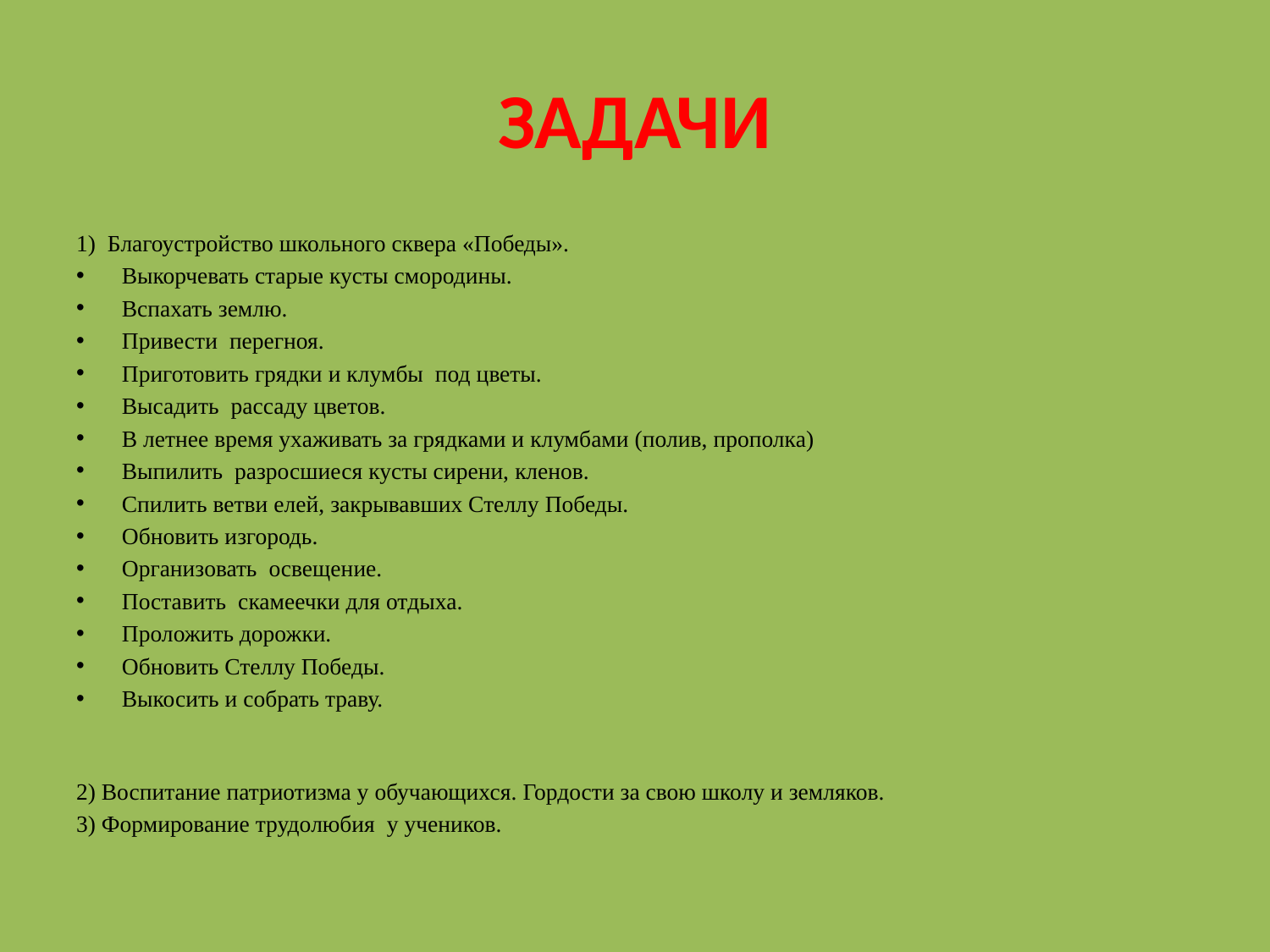

# ЗАДАЧИ
1)  Благоустройство школьного сквера «Победы».
Выкорчевать старые кусты смородины.
Вспахать землю.
Привести  перегноя.
Приготовить грядки и клумбы  под цветы.
Высадить  рассаду цветов.
В летнее время ухаживать за грядками и клумбами (полив, прополка)
Выпилить  разросшиеся кусты сирени, кленов.
Спилить ветви елей, закрывавших Стеллу Победы.
Обновить изгородь.
Организовать  освещение.
Поставить  скамеечки для отдыха.
Проложить дорожки.
Обновить Стеллу Победы.
Выкосить и собрать траву.

2) Воспитание патриотизма у обучающихся. Гордости за свою школу и земляков.
3) Формирование трудолюбия  у учеников.